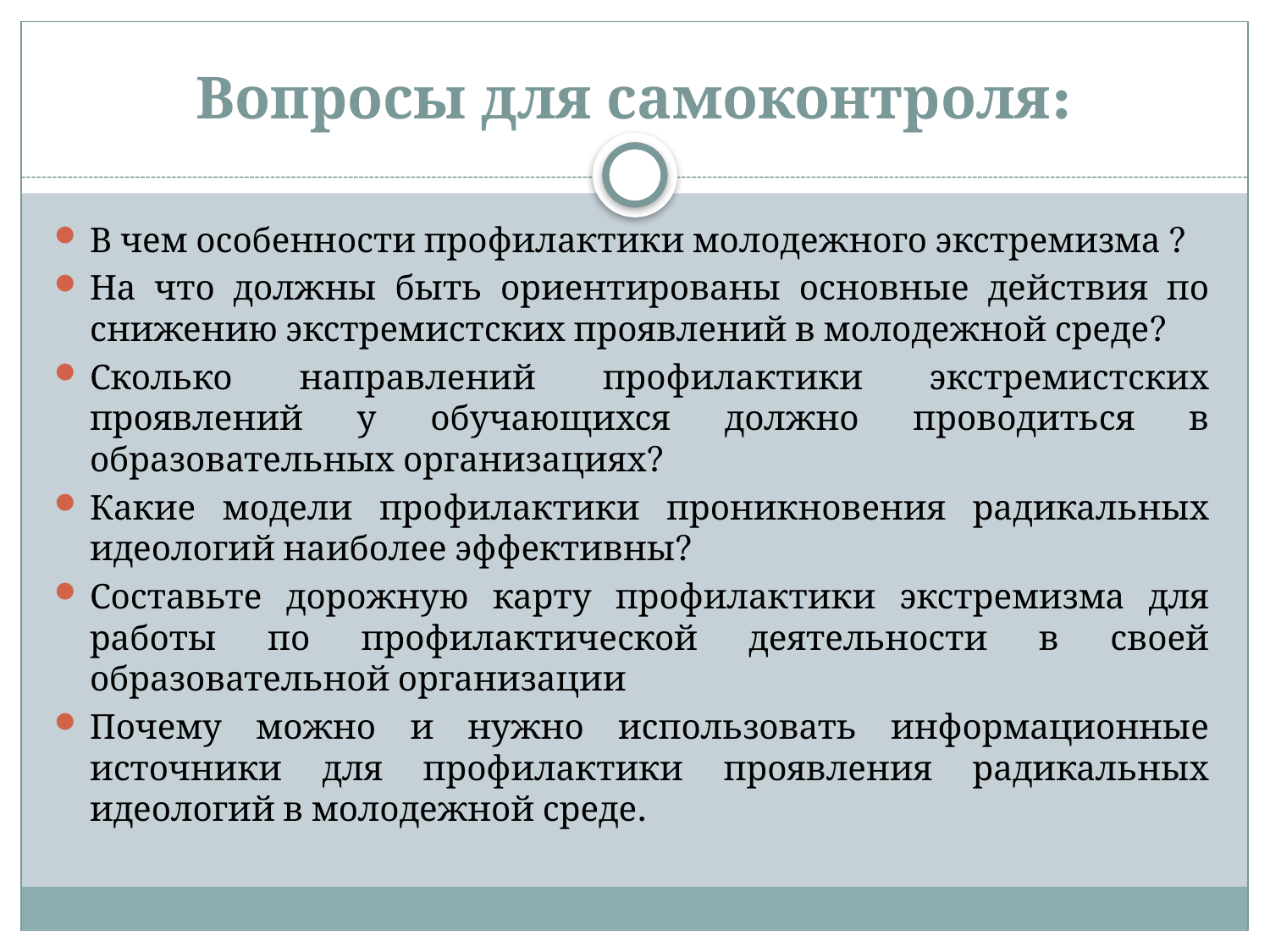

# Вопросы для самоконтроля:
В чем особенности профилактики молодежного экстремизма ?
На что должны быть ориентированы основные действия по снижению экстремистских проявлений в молодежной среде?
Сколько направлений профилактики экстремистских проявлений у обучающихся должно проводиться в образовательных организациях?
Какие модели профилактики проникновения радикальных идеологий наиболее эффективны?
Составьте дорожную карту профилактики экстремизма для работы по профилактической деятельности в своей образовательной организации
Почему можно и нужно использовать информационные источники для профилактики проявления радикальных идеологий в молодежной среде.